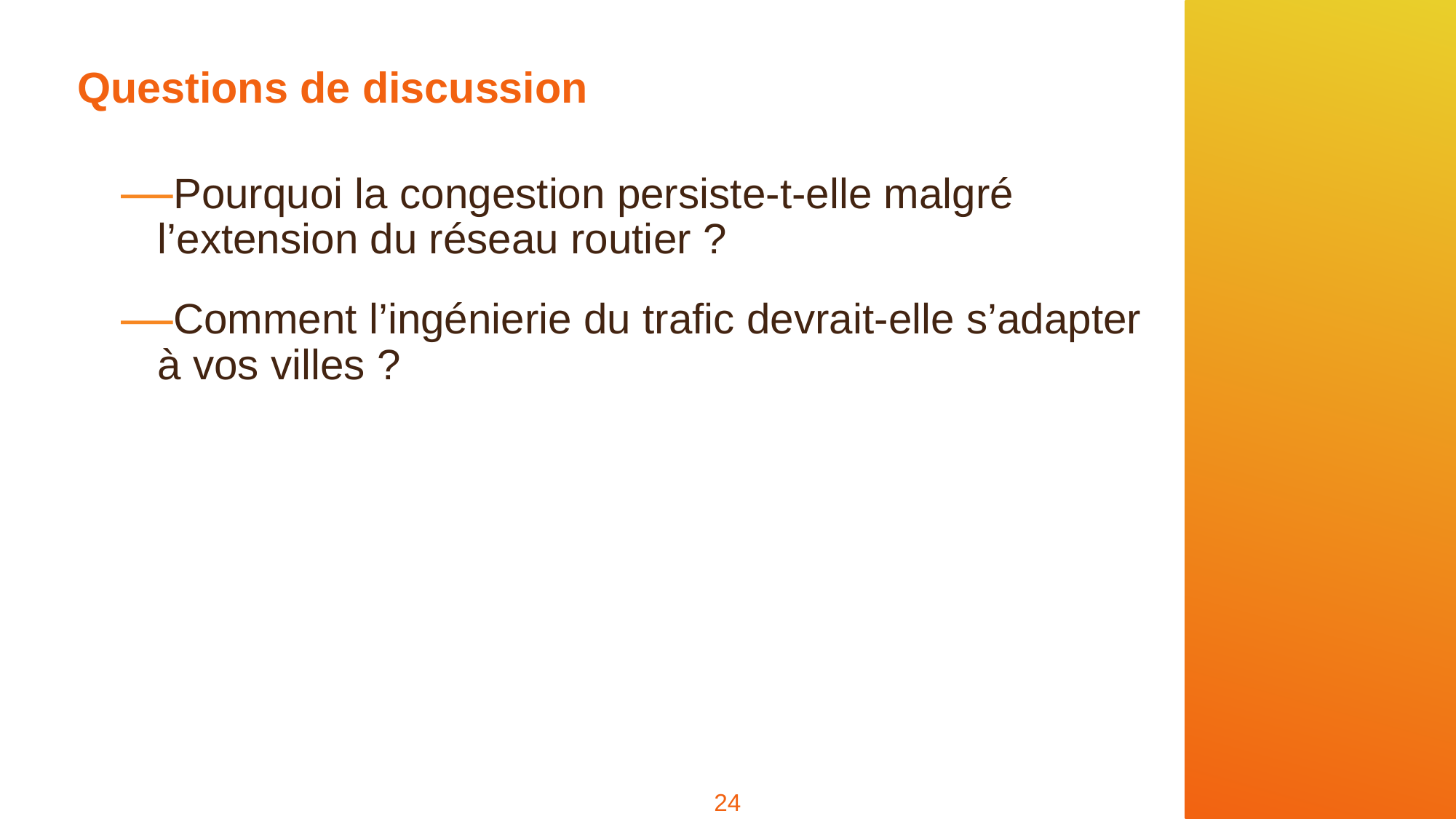

# Questions de discussion
Pourquoi la congestion persiste-t-elle malgré l’extension du réseau routier ?
Comment l’ingénierie du trafic devrait-elle s’adapter à vos villes ?